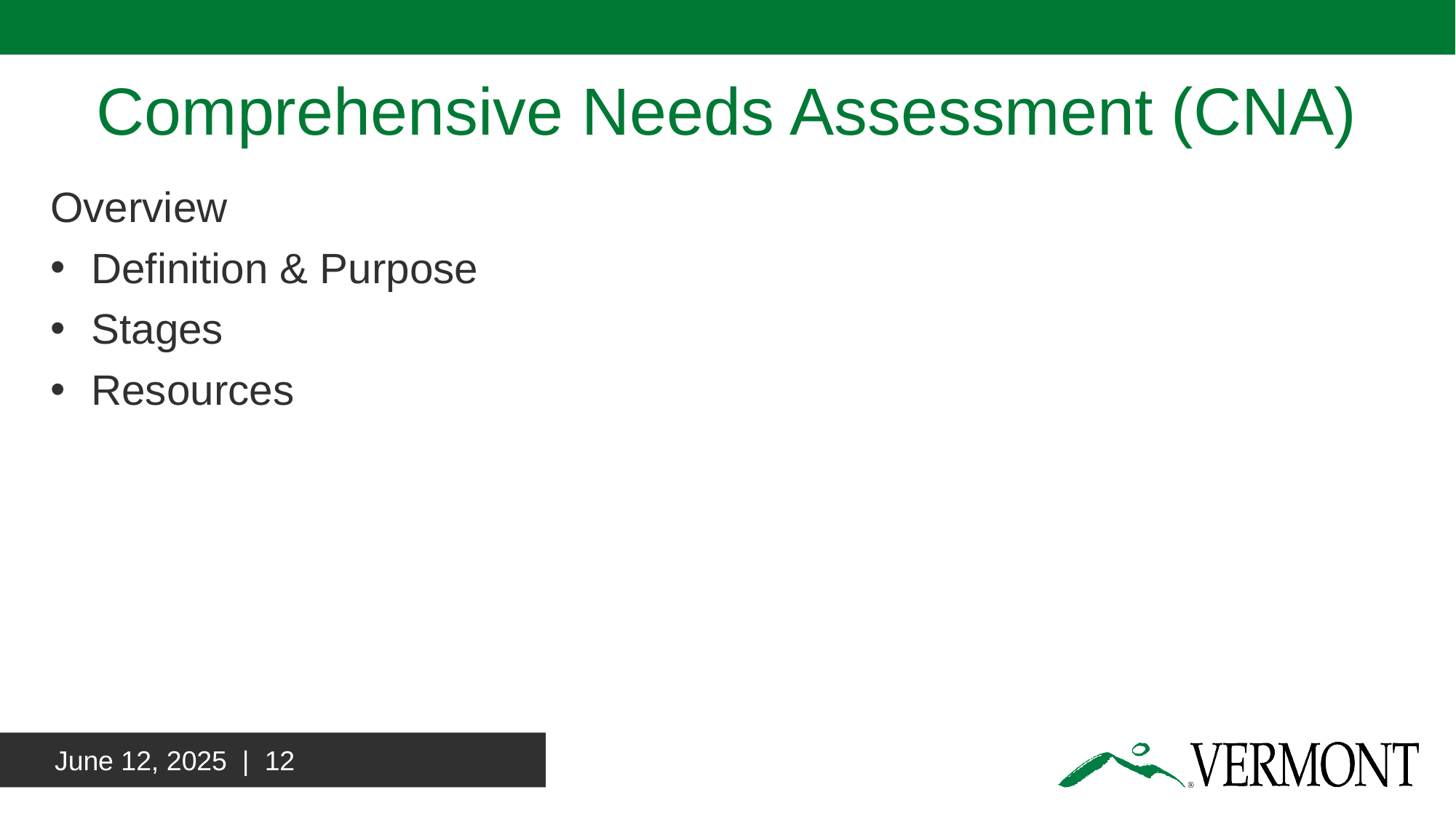

# Comprehensive Needs Assessment (CNA)
Overview
Definition & Purpose
Stages
Resources